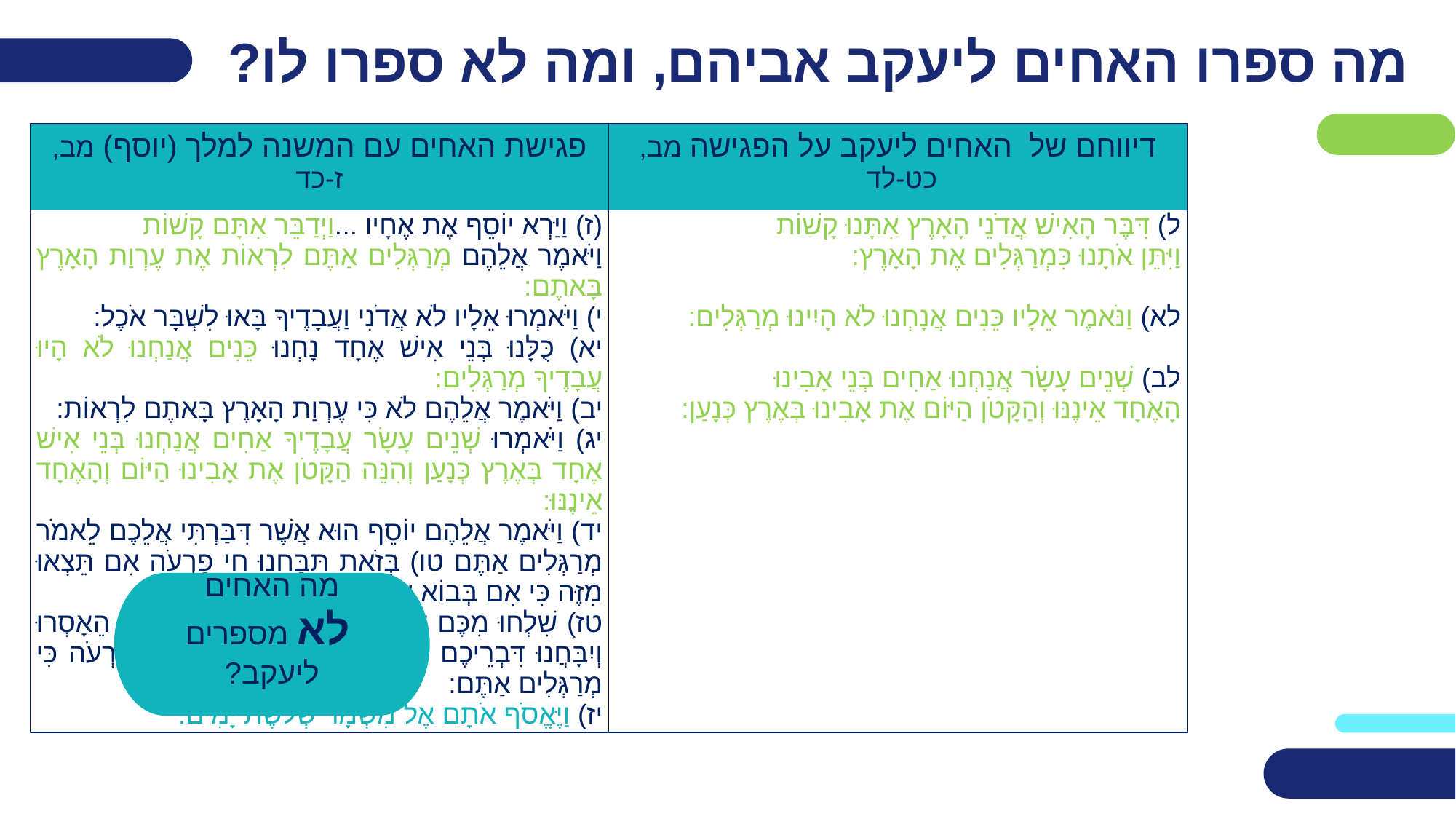

# מה ספרו האחים ליעקב אביהם, ומה לא ספרו לו?
| פגישת האחים עם המשנה למלך (יוסף) מב, ז-כד | דיווחם של האחים ליעקב על הפגישה מב, כט-לד |
| --- | --- |
| (ז) וַיַּרְא יוֹסֵף אֶת אֶחָיו ...וַיְדַבֵּר אִתָּם קָשׁוֹת וַיֹּאמֶר אֲלֵהֶם מְרַגְּלִים אַתֶּם לִרְאוֹת אֶת עֶרְוַת הָאָרֶץ בָּאתֶם: י) וַיֹּאמְרוּ אֵלָיו לֹא אֲדֹנִי וַעֲבָדֶיךָ בָּאוּ לִשְׁבָּר אֹכֶל: יא) כֻּלָּנוּ בְּנֵי אִישׁ אֶחָד נָחְנוּ כֵּנִים אֲנַחְנוּ לֹא הָיוּ עֲבָדֶיךָ מְרַגְּלִים: יב) וַיֹּאמֶר אֲלֵהֶם לֹא כִּי עֶרְוַת הָאָרֶץ בָּאתֶם לִרְאוֹת: יג) וַיֹּאמְרוּ שְׁנֵים עָשָׂר עֲבָדֶיךָ אַחִים אֲנַחְנוּ בְּנֵי אִישׁ אֶחָד בְּאֶרֶץ כְּנָעַן וְהִנֵּה הַקָּטֹן אֶת אָבִינוּ הַיּוֹם וְהָאֶחָד אֵינֶנּוּ: יד) וַיֹּאמֶר אֲלֵהֶם יוֹסֵף הוּא אֲשֶׁר דִּבַּרְתִּי אֲלֵכֶם לֵאמֹר מְרַגְּלִים אַתֶּם טו) בְּזֹאת תִּבָּחֵנוּ חֵי פַרְעֹה אִם תֵּצְאוּ מִזֶּה כִּי אִם בְּבוֹא אֲחִיכֶם הַקָּטֹן הֵנָּה: טז) שִׁלְחוּ מִכֶּם אֶחָד וְיִקַּח אֶת אֲחִיכֶם וְאַתֶּם הֵאָסְרוּ וְיִבָּחֲנוּ דִּבְרֵיכֶם הַאֱמֶת אִתְּכֶם וְאִם לֹא חֵי פַרְעֹה כִּי מְרַגְּלִים אַתֶּם: יז) וַיֶּאֱסֹף אֹתָם אֶל מִשְׁמָר שְׁלֹשֶׁת יָמִים: | ל) דִּבֶּר הָאִישׁ אֲדֹנֵי הָאָרֶץ אִתָּנוּ קָשׁוֹת וַיִּתֵּן אֹתָנוּ כִּמְרַגְּלִים אֶת הָאָרֶץ: לא) וַנֹּאמֶר אֵלָיו כֵּנִים אֲנָחְנוּ לֹא הָיִינוּ מְרַגְּלִים: לב) שְׁנֵים עָשָׂר אֲנַחְנוּ אַחִים בְּנֵי אָבִינוּ הָאֶחָד אֵינֶנּוּ וְהַקָּטֹן הַיּוֹם אֶת אָבִינוּ בְּאֶרֶץ כְּנָעַן: |
מה האחים
 לא מספרים ליעקב?